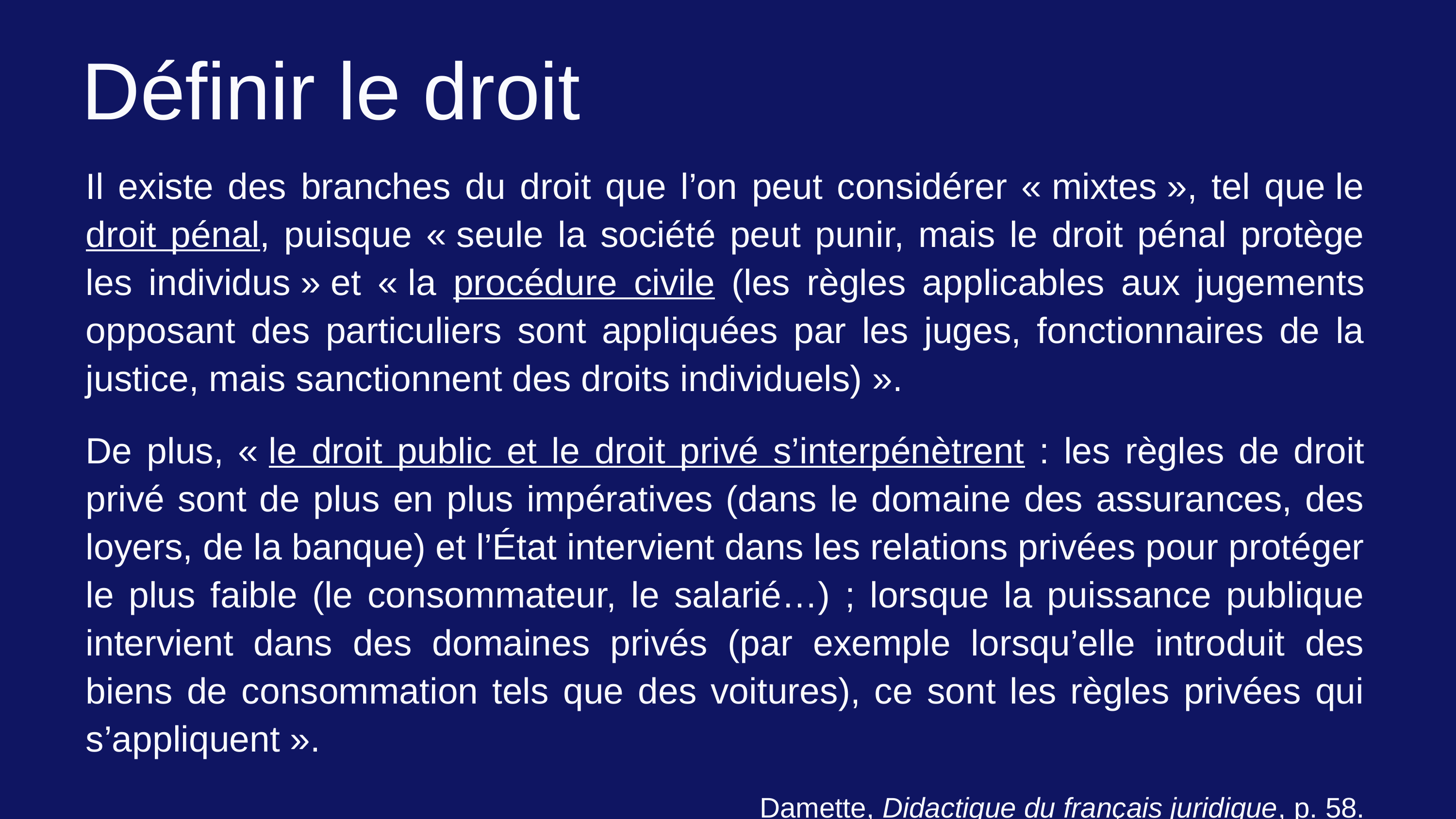

Définir le droit
Il existe des branches du droit que l’on peut considérer « mixtes », tel que le droit pénal, puisque « seule la société peut punir, mais le droit pénal protège les individus » et « la procédure civile (les règles applicables aux jugements opposant des particuliers sont appliquées par les juges, fonctionnaires de la justice, mais sanctionnent des droits individuels) ».
De plus, « le droit public et le droit privé s’interpénètrent : les règles de droit privé sont de plus en plus impératives (dans le domaine des assurances, des loyers, de la banque) et l’État intervient dans les relations privées pour protéger le plus faible (le consommateur, le salarié…) ; lorsque la puissance publique intervient dans des domaines privés (par exemple lorsqu’elle introduit des biens de consommation tels que des voitures), ce sont les règles privées qui s’appliquent ».
Damette, Didactique du français juridique, p. 58.